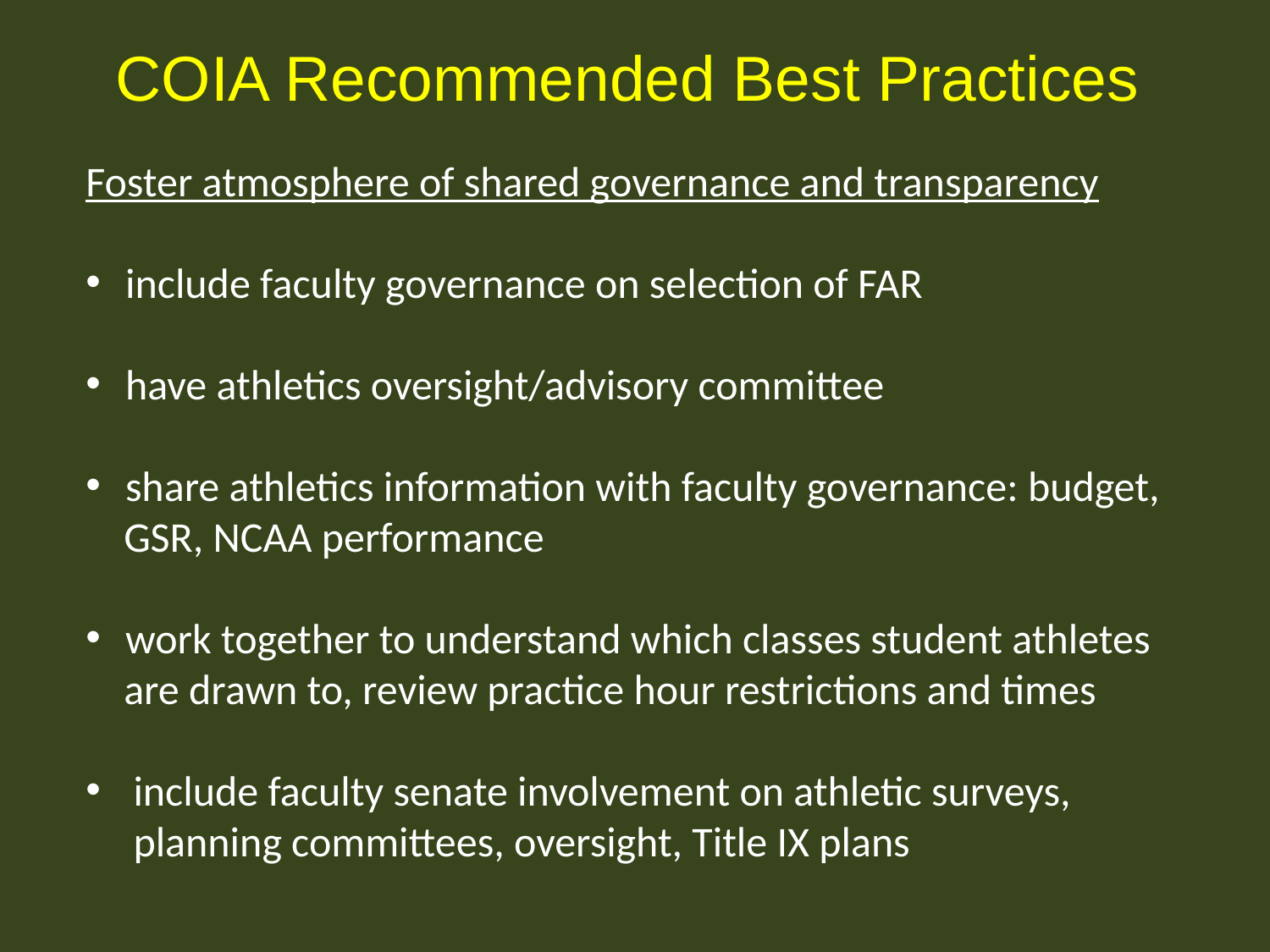

COIA Recommended Best Practices
Foster atmosphere of shared governance and transparency

include faculty governance on selection of FAR

have athletics oversight/advisory committee

share athletics information with faculty governance: budget,
    GSR, NCAA performance

work together to understand which classes student athletes
    are drawn to, review practice hour restrictions and times

include faculty senate involvement on athletic surveys,
     planning committees, oversight, Title IX plans
# COIA Best Practices part 3